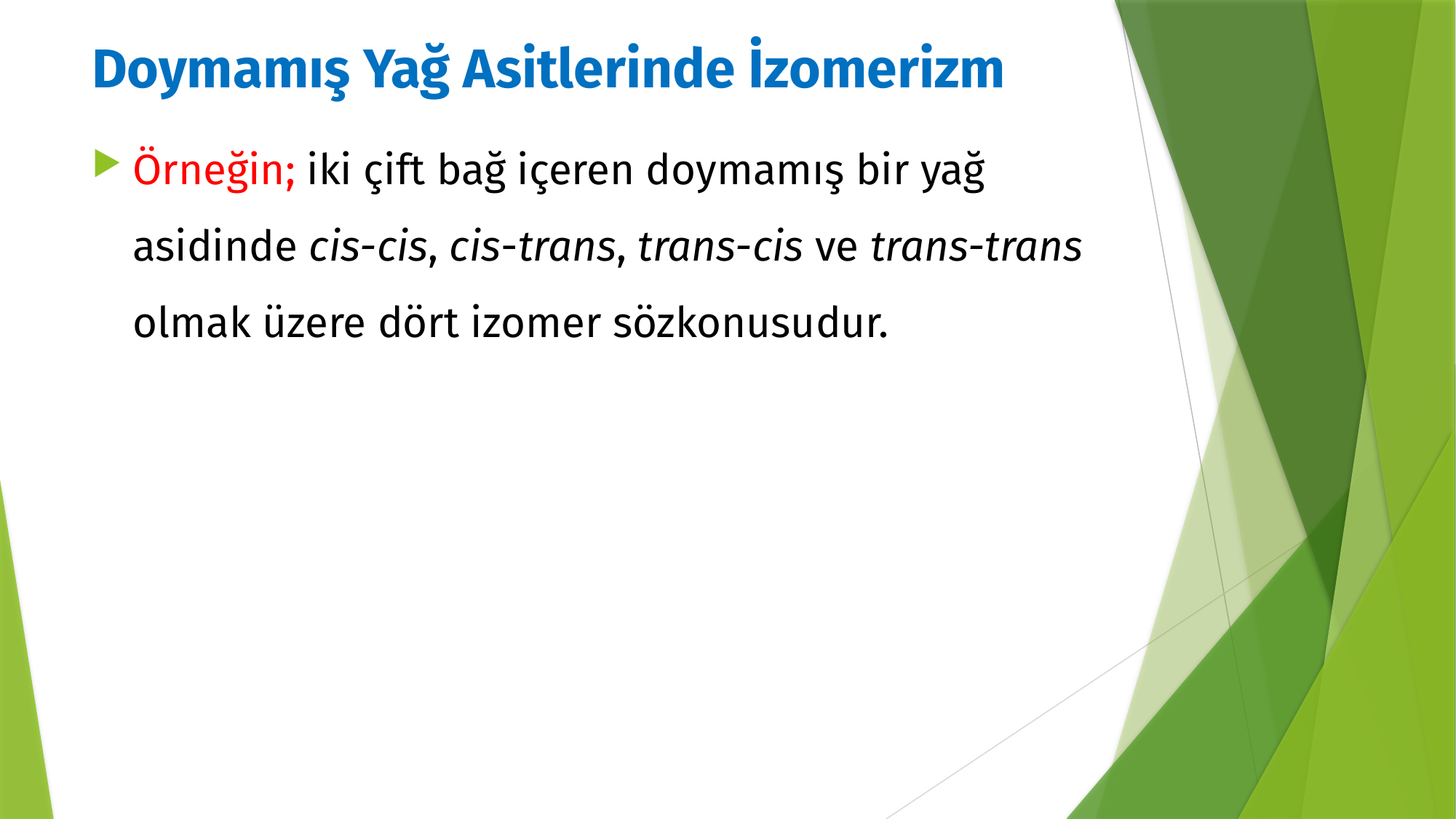

Doymamış Yağ Asitlerinde İzomerizm
Örneğin; iki çift bağ içeren doymamış bir yağ asidinde cis-cis, cis-trans, trans-cis ve trans-trans olmak üzere dört izomer sözkonusudur.